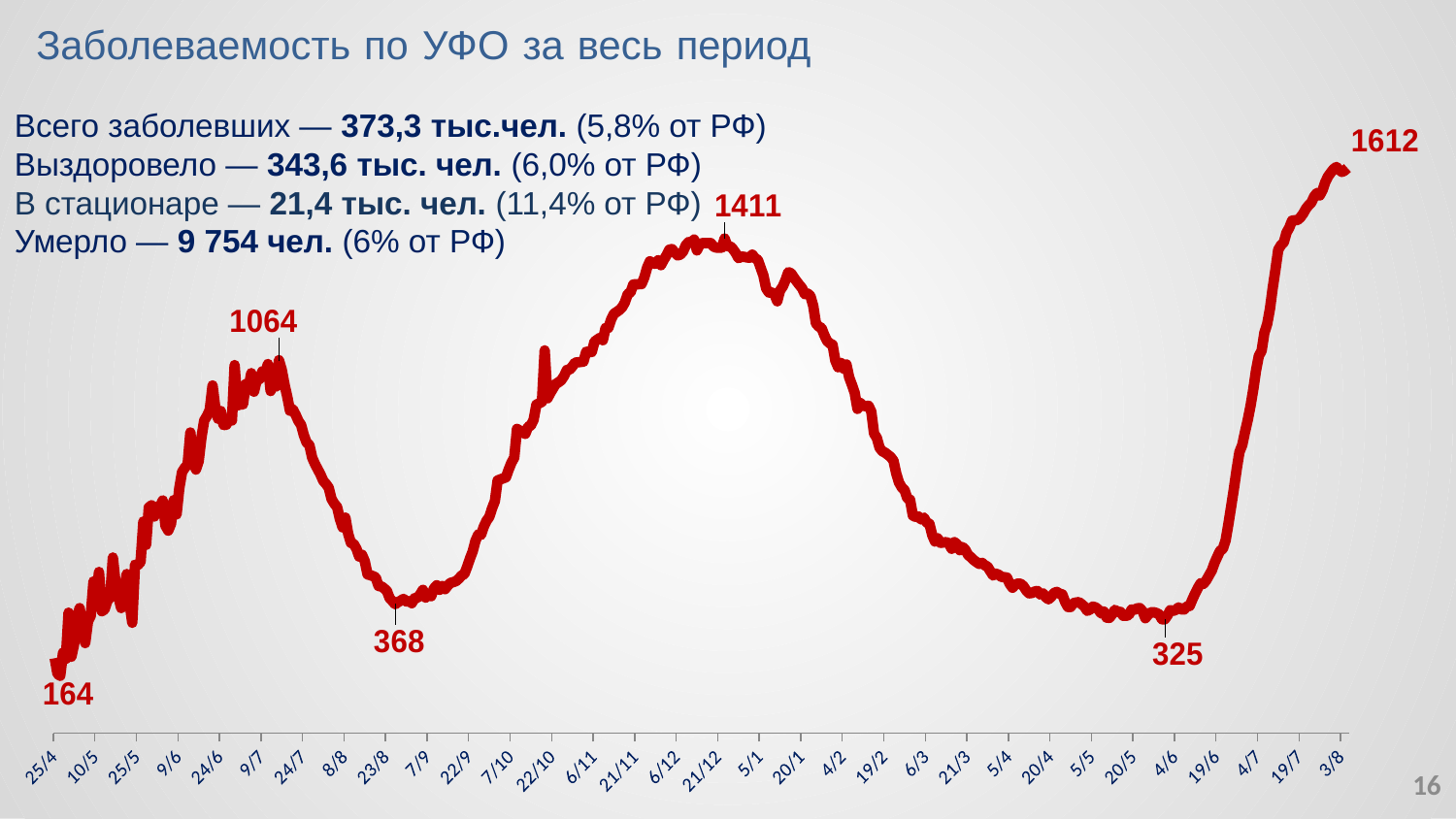

Заболеваемость по УФО за весь период

### Chart

| Category | УФО Заболеваемость за сутки |
|---|---|
| 43946 | 214.0 |
| 43947 | 169.0 |
| 43948 | 164.0 |
| 43949 | 230.0 |
| 43950 | 212.0 |
| 43951 | 344.0 |
| 43952 | 218.0 |
| 43953 | 254.0 |
| 43954 | 329.0 |
| 43955 | 357.0 |
| 43956 | 307.0 |
| 43957 | 257.0 |
| 43958 | 319.0 |
| 43959 | 335.0 |
| 43960 | 433.0 |
| 43961 | 383.0 |
| 43962 | 460.0 |
| 43963 | 348.0 |
| 43964 | 353.0 |
| 43965 | 378.0 |
| 43966 | 387.0 |
| 43967 | 501.0 |
| 43968 | 427.0 |
| 43969 | 390.0 |
| 43970 | 357.0 |
| 43971 | 408.0 |
| 43972 | 454.0 |
| 43973 | 375.0 |
| 43974 | 315.0 |
| 43975 | 481.0 |
| 43976 | 480.0 |
| 43977 | 488.0 |
| 43978 | 604.0 |
| 43979 | 537.0 |
| 43980 | 644.0 |
| 43981 | 650.0 |
| 43982 | 618.0 |
| 43983 | 646.0 |
| 43984 | 646.0 |
| 43985 | 664.0 |
| 43986 | 592.0 |
| 43987 | 578.0 |
| 43988 | 597.0 |
| 43989 | 665.0 |
| 43990 | 624.0 |
| 43991 | 699.0 |
| 43992 | 745.0 |
| 43993 | 757.0 |
| 43994 | 766.0 |
| 43995 | 858.0 |
| 43996 | 779.0 |
| 43997 | 752.0 |
| 43998 | 776.0 |
| 43999 | 843.0 |
| 44000 | 892.0 |
| 44001 | 905.0 |
| 44002 | 922.0 |
| 44003 | 992.0 |
| 44004 | 928.0 |
| 44005 | 897.0 |
| 44006 | 919.0 |
| 44007 | 879.0 |
| 44008 | 880.0 |
| 44009 | 898.0 |
| 44010 | 892.0 |
| 44011 | 1050.0 |
| 44012 | 935.0 |
| 44013 | 938.0 |
| 44014 | 938.0 |
| 44015 | 996.0 |
| 44016 | 986.0 |
| 44017 | 1027.0 |
| 44018 | 974.0 |
| 44019 | 1008.0 |
| 44020 | 1010.0 |
| 44021 | 1032.0 |
| 44022 | 1026.0 |
| 44023 | 1053.0 |
| 44024 | 976.0 |
| 44025 | 1002.0 |
| 44026 | 989.0 |
| 44027 | 1064.0 |
| 44028 | 1037.0 |
| 44029 | 995.0 |
| 44030 | 960.0 |
| 44031 | 920.0 |
| 44032 | 924.0 |
| 44033 | 909.0 |
| 44034 | 891.0 |
| 44035 | 879.0 |
| 44036 | 850.0 |
| 44037 | 829.0 |
| 44038 | 822.0 |
| 44039 | 786.0 |
| 44040 | 768.0 |
| 44041 | 753.0 |
| 44042 | 738.0 |
| 44043 | 720.0 |
| 44044 | 711.0 |
| 44045 | 700.0 |
| 44046 | 668.0 |
| 44047 | 655.0 |
| 44048 | 645.0 |
| 44049 | 612.0 |
| 44050 | 587.0 |
| 44051 | 615.0 |
| 44052 | 569.0 |
| 44053 | 543.0 |
| 44054 | 540.0 |
| 44055 | 526.0 |
| 44056 | 504.0 |
| 44057 | 509.0 |
| 44058 | 491.0 |
| 44059 | 453.0 |
| 44060 | 451.0 |
| 44061 | 448.0 |
| 44062 | 444.0 |
| 44063 | 420.0 |
| 44064 | 419.0 |
| 44065 | 413.0 |
| 44066 | 406.0 |
| 44067 | 385.0 |
| 44068 | 377.0 |
| 44069 | 368.0 |
| 44070 | 374.0 |
| 44071 | 378.0 |
| 44072 | 383.0 |
| 44073 | 376.0 |
| 44074 | 377.0 |
| 44075 | 371.0 |
| 44076 | 385.0 |
| 44077 | 386.0 |
| 44078 | 396.0 |
| 44079 | 409.0 |
| 44080 | 387.0 |
| 44081 | 397.0 |
| 44082 | 391.0 |
| 44083 | 413.0 |
| 44084 | 422.0 |
| 44085 | 409.0 |
| 44086 | 420.0 |
| 44087 | 411.0 |
| 44088 | 421.0 |
| 44089 | 429.0 |
| 44090 | 431.0 |
| 44091 | 434.0 |
| 44092 | 441.0 |
| 44093 | 450.0 |
| 44094 | 454.0 |
| 44095 | 475.0 |
| 44096 | 498.0 |
| 44097 | 519.0 |
| 44098 | 549.0 |
| 44099 | 567.0 |
| 44100 | 566.0 |
| 44101 | 589.0 |
| 44102 | 606.0 |
| 44103 | 617.0 |
| 44104 | 642.0 |
| 44105 | 662.0 |
| 44106 | 721.0 |
| 44109 | 730.0 |
| 44110 | 752.0 |
| 44111 | 772.0 |
| 44112 | 786.0 |
| 44113 | 868.0 |
| 44116 | 854.0 |
| 44117 | 874.0 |
| 44118 | 878.0 |
| 44119 | 894.0 |
| 44120 | 937.0 |
| 44122 | 945.0 |
| 44123 | 1092.0 |
| 44124 | 955.0 |
| 44125 | 970.0 |
| 44126 | 983.0 |
| 44127 | 996.0 |
| 44128 | 1001.0 |
| 44129 | 1007.0 |
| 44130 | 1019.0 |
| 44131 | 1036.0 |
| 44132 | 1037.0 |
| 44133 | 1046.0 |
| 44134 | 1057.0 |
| 44137 | 1060.0 |
| 44138 | 1088.0 |
| 44140 | 1087.0 |
| 44141 | 1117.0 |
| 44143 | 1128.0 |
| 44144 | 1121.0 |
| 44145 | 1156.0 |
| 44146 | 1156.0 |
| 44147 | 1180.0 |
| 44148 | 1196.0 |
| 44150 | 1207.0 |
| 44151 | 1215.0 |
| 44152 | 1229.0 |
| 44153 | 1253.0 |
| 44154 | 1257.0 |
| 44155 | 1280.0 |
| 44158 | 1281.0 |
| 44159 | 1300.0 |
| 44160 | 1328.0 |
| 44161 | 1346.0 |
| 44162 | 1341.0 |
| 44163 | 1339.0 |
| 44164 | 1349.0 |
| 44165 | 1335.0 |
| 44166 | 1350.0 |
| 44167 | 1363.0 |
| 44168 | 1379.0 |
| 44169 | 1381.0 |
| 44170 | 1371.0 |
| 44171 | 1363.0 |
| 44172 | 1365.0 |
| 44173 | 1374.0 |
| 44174 | 1392.0 |
| 44175 | 1401.0 |
| 44176 | 1399.0 |
| 44177 | 1408.0 |
| 44178 | 1377.0 |
| 44179 | 1394.0 |
| 44180 | 1398.0 |
| 44181 | 1398.0 |
| 44182 | 1398.0 |
| 44183 | 1398.0 |
| 44184 | 1388.0 |
| 44185 | 1385.0 |
| 44187 | 1385.0 |
| 44188 | 1411.0 |
| 44189 | 1389.0 |
| 44190 | 1389.0 |
| 44191 | 1381.0 |
| 44192 | 1370.0 |
| 44193 | 1355.0 |
| 44194 | 1359.0 |
| 44195 | 1359.0 |
| 44196 | 1357.0 |
| 44197 | 1356.0 |
| 44198 | 1365.0 |
| 44199 | 1355.0 |
| 44200 | 1350.0 |
| 44201 | 1328.0 |
| 44202 | 1306.0 |
| 44203 | 1269.0 |
| 44204 | 1257.0 |
| 44205 | 1257.0 |
| 44206 | 1253.0 |
| 44207 | 1232.0 |
| 44208 | 1262.0 |
| 44209 | 1274.0 |
| 44210 | 1292.0 |
| 44211 | 1315.0 |
| 44212 | 1312.0 |
| 44213 | 1300.0 |
| 44214 | 1289.0 |
| 44215 | 1279.0 |
| 44216 | 1269.0 |
| 44217 | 1252.0 |
| 44218 | 1254.0 |
| 44219 | 1247.0 |
| 44220 | 1219.0 |
| 44221 | 1169.0 |
| 44222 | 1160.0 |
| 44223 | 1156.0 |
| 44224 | 1136.0 |
| 44225 | 1119.0 |
| 44226 | 1112.0 |
| 44227 | 1108.0 |
| 44228 | 1063.0 |
| 44229 | 1044.0 |
| 44230 | 1056.0 |
| 44231 | 1040.0 |
| 44232 | 1052.0 |
| 44233 | 1015.0 |
| 44234 | 994.0 |
| 44235 | 971.0 |
| 44236 | 925.0 |
| 44237 | 942.0 |
| 44238 | 934.0 |
| 44239 | 933.0 |
| 44240 | 934.0 |
| 44241 | 917.0 |
| 44242 | 855.0 |
| 44243 | 842.0 |
| 44244 | 814.0 |
| 44245 | 804.0 |
| 44246 | 800.0 |
| 44247 | 794.0 |
| 44248 | 788.0 |
| 44249 | 777.0 |
| 44250 | 741.0 |
| 44251 | 715.0 |
| 44252 | 701.0 |
| 44253 | 694.0 |
| 44254 | 670.0 |
| 44255 | 666.0 |
| 44256 | 621.0 |
| 44257 | 617.0 |
| 44258 | 618.0 |
| 44259 | 610.0 |
| 44260 | 615.0 |
| 44261 | 601.0 |
| 44262 | 597.0 |
| 44263 | 565.0 |
| 44264 | 547.0 |
| 44265 | 556.0 |
| 44266 | 543.0 |
| 44267 | 544.0 |
| 44268 | 545.0 |
| 44269 | 542.0 |
| 44270 | 526.0 |
| 44271 | 545.0 |
| 44272 | 539.0 |
| 44273 | 522.0 |
| 44274 | 531.0 |
| 44275 | 523.0 |
| 44276 | 508.0 |
| 44277 | 502.0 |
| 44278 | 494.0 |
| 44279 | 488.0 |
| 44280 | 483.0 |
| 44281 | 486.0 |
| 44282 | 479.0 |
| 44283 | 475.0 |
| 44284 | 462.0 |
| 44285 | 450.0 |
| 44286 | 455.0 |
| 44287 | 452.0 |
| 44288 | 446.0 |
| 44289 | 445.0 |
| 44290 | 444.0 |
| 44291 | 426.0 |
| 44292 | 415.0 |
| 44293 | 424.0 |
| 44294 | 427.0 |
| 44295 | 426.0 |
| 44296 | 419.0 |
| 44297 | 407.0 |
| 44298 | 399.0 |
| 44299 | 400.0 |
| 44300 | 404.0 |
| 44301 | 406.0 |
| 44302 | 396.0 |
| 44303 | 399.0 |
| 44304 | 388.0 |
| 44305 | 382.0 |
| 44306 | 389.0 |
| 44307 | 400.0 |
| 44308 | 403.0 |
| 44309 | 398.0 |
| 44310 | 396.0 |
| 44311 | 375.0 |
| 44312 | 360.0 |
| 44313 | 360.0 |
| 44314 | 371.0 |
| 44315 | 373.0 |
| 44316 | 374.0 |
| 44317 | 368.0 |
| 44318 | 361.0 |
| 44319 | 349.0 |
| 44320 | 353.0 |
| 44321 | 361.0 |
| 44322 | 359.0 |
| 44323 | 353.0 |
| 44324 | 342.0 |
| 44325 | 347.0 |
| 44326 | 330.0 |
| 44327 | 329.0 |
| 44328 | 339.0 |
| 44329 | 352.0 |
| 44330 | 346.0 |
| 44331 | 346.0 |
| 44332 | 335.0 |
| 44333 | 335.0 |
| 44334 | 337.0 |
| 44335 | 353.0 |
| 44336 | 352.0 |
| 44337 | 356.0 |
| 44338 | 357.0 |
| 44339 | 348.0 |
| 44340 | 328.0 |
| 44341 | 338.0 |
| 44342 | 345.0 |
| 44343 | 345.0 |
| 44344 | 343.0 |
| 44345 | 339.0 |
| 44346 | 325.0 |
| 44347 | 325.0 |
| 44348 | 336.0 |
| 44349 | 351.0 |
| 44350 | 349.0 |
| 44351 | 352.0 |
| 44352 | 359.0 |
| 44353 | 353.0 |
| 44354 | 353.0 |
| 44355 | 362.0 |
| 44356 | 363.0 |
| 44357 | 382.0 |
| 44358 | 399.0 |
| 44359 | 415.0 |
| 44360 | 428.0 |
| 44361 | 426.0 |
| 44362 | 436.0 |
| 44363 | 450.0 |
| 44364 | 464.0 |
| 44365 | 486.0 |
| 44366 | 504.0 |
| 44367 | 520.0 |
| 44368 | 526.0 |
| 44369 | 550.0 |
| 44370 | 597.0 |
| 44371 | 647.0 |
| 44372 | 698.0 |
| 44373 | 754.0 |
| 44374 | 802.0 |
| 44375 | 822.0 |
| 44376 | 859.0 |
| 44377 | 894.0 |
| 44378 | 934.0 |
| 44379 | 982.0 |
| 44380 | 1035.0 |
| 44381 | 1076.0 |
| 44382 | 1091.0 |
| 44383 | 1142.0 |
| 44384 | 1167.0 |
| 44385 | 1210.0 |
| 44386 | 1269.0 |
| 44387 | 1322.0 |
| 44388 | 1379.0 |
| 44389 | 1392.0 |
| 44390 | 1400.0 |
| 44391 | 1428.0 |
| 44392 | 1442.0 |
| 44393 | 1462.0 |
| 44394 | 1463.0 |
| 44395 | 1464.0 |
| 44396 | 1471.0 |
| 44397 | 1482.0 |
| 44398 | 1496.0 |
| 44399 | 1506.0 |
| 44400 | 1514.0 |
| 44401 | 1531.0 |
| 44402 | 1541.0 |
| 44403 | 1534.0 |
| 44404 | 1549.0 |
| 44405 | 1572.0 |
| 44406 | 1588.0 |
| 44407 | 1599.0 |
| 44408 | 1609.0 |
| 44409 | 1615.0 |
| 44410 | 1607.0 |
| 44411 | 1601.0 |
| 44412 | 1605.0 |
| 44413 | 1612.0 |
Всего заболевших — 373,3 тыс.чел. (5,8% от РФ)
Выздоровело — 343,6 тыс. чел. (6,0% от РФ)
В стационаре — 21,4 тыс. чел. (11,4% от РФ)
Умерло — 9 754 чел. (6% от РФ)
16